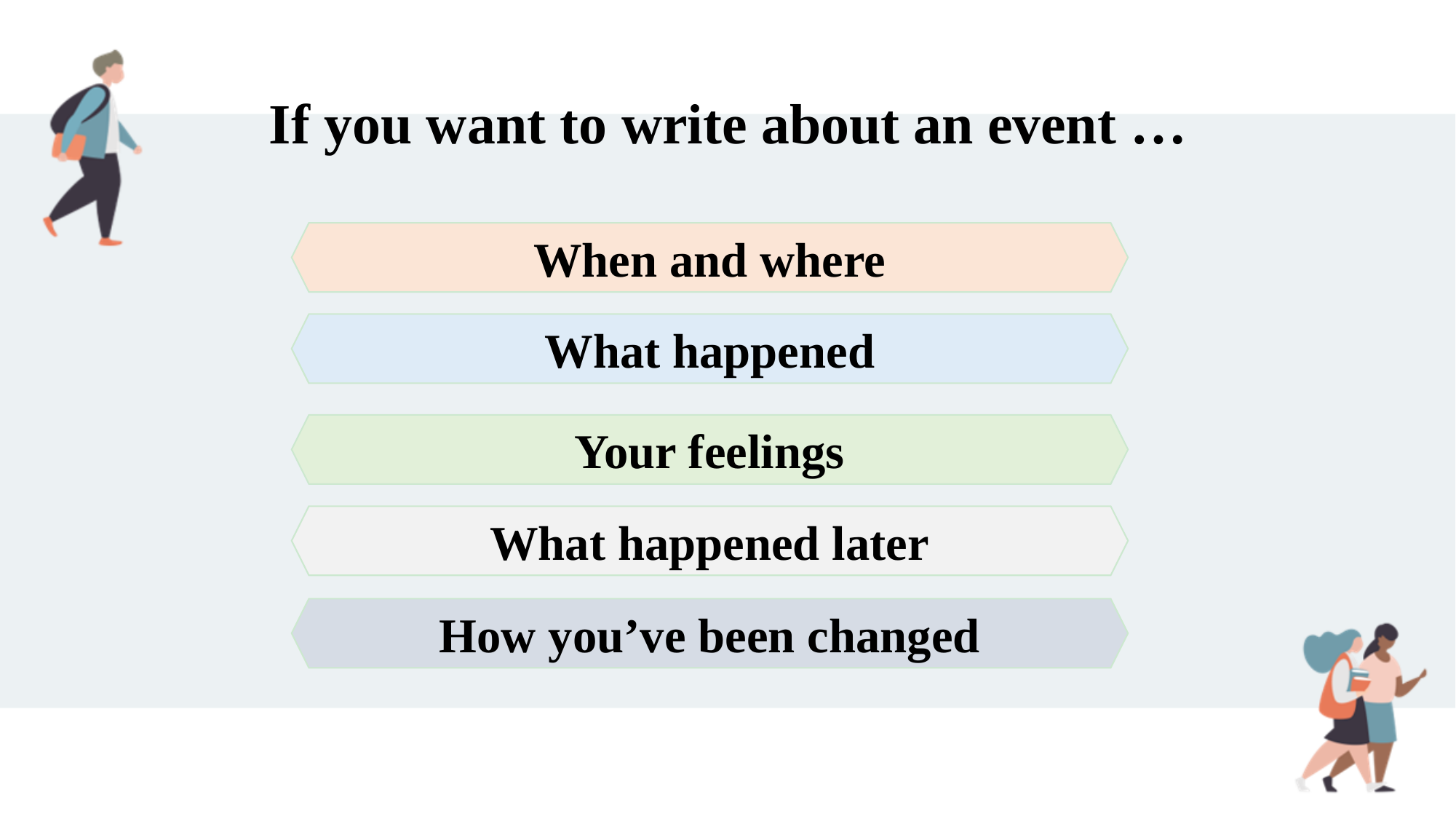

If you want to write about an event …
When and where
What happened
Your feelings
What happened later
How you’ve been changed